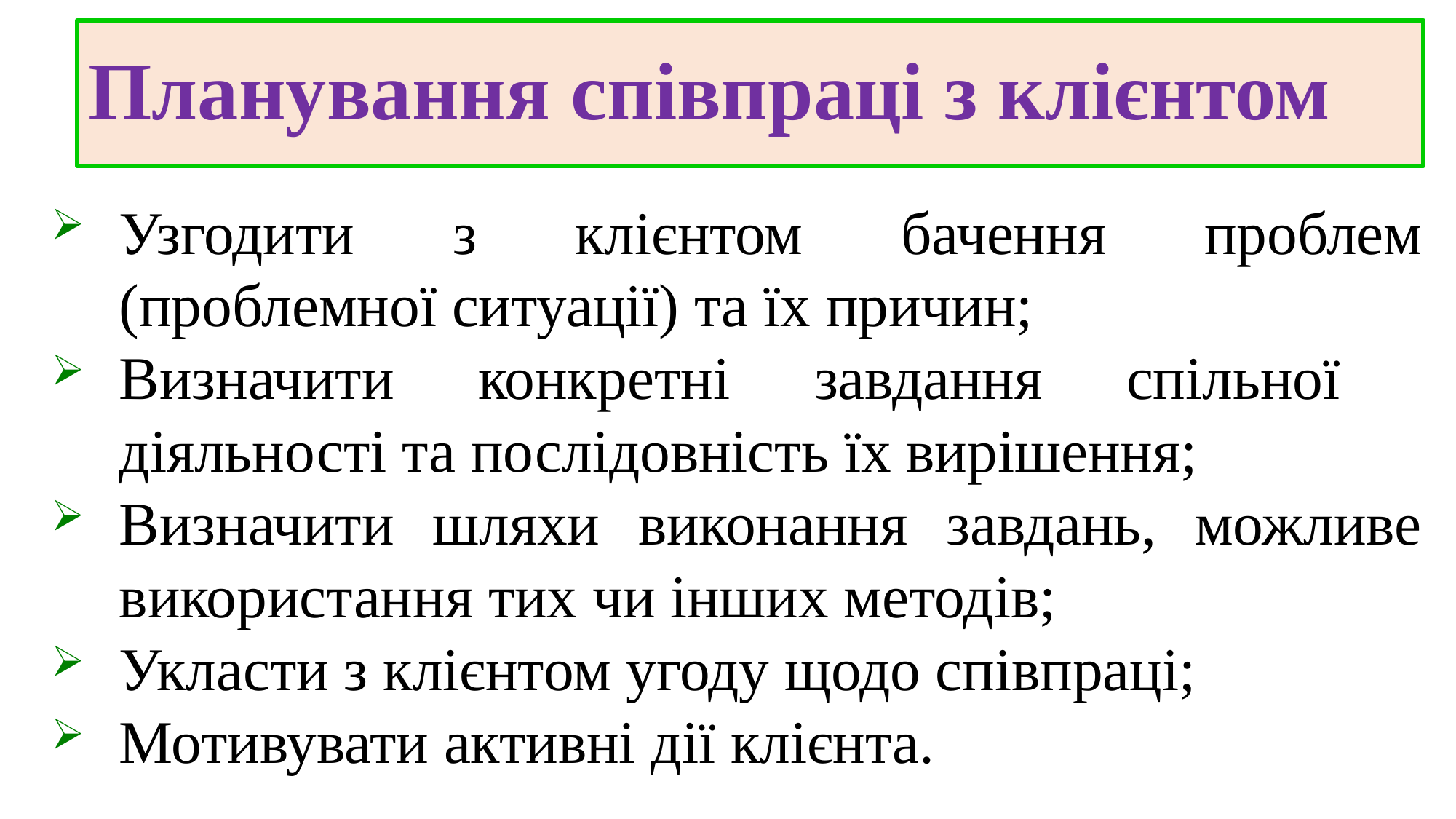

# Планування співпраці з клієнтом
Узгодити з клієнтом бачення проблем (проблемної ситуації) та їх причин;
Визначити конкретні завдання спільної діяльності та послідовність їх вирішення;
Визначити шляхи виконання завдань, можливе використання тих чи інших методів;
Укласти з клієнтом угоду щодо співпраці;
Мотивувати активні дії клієнта.